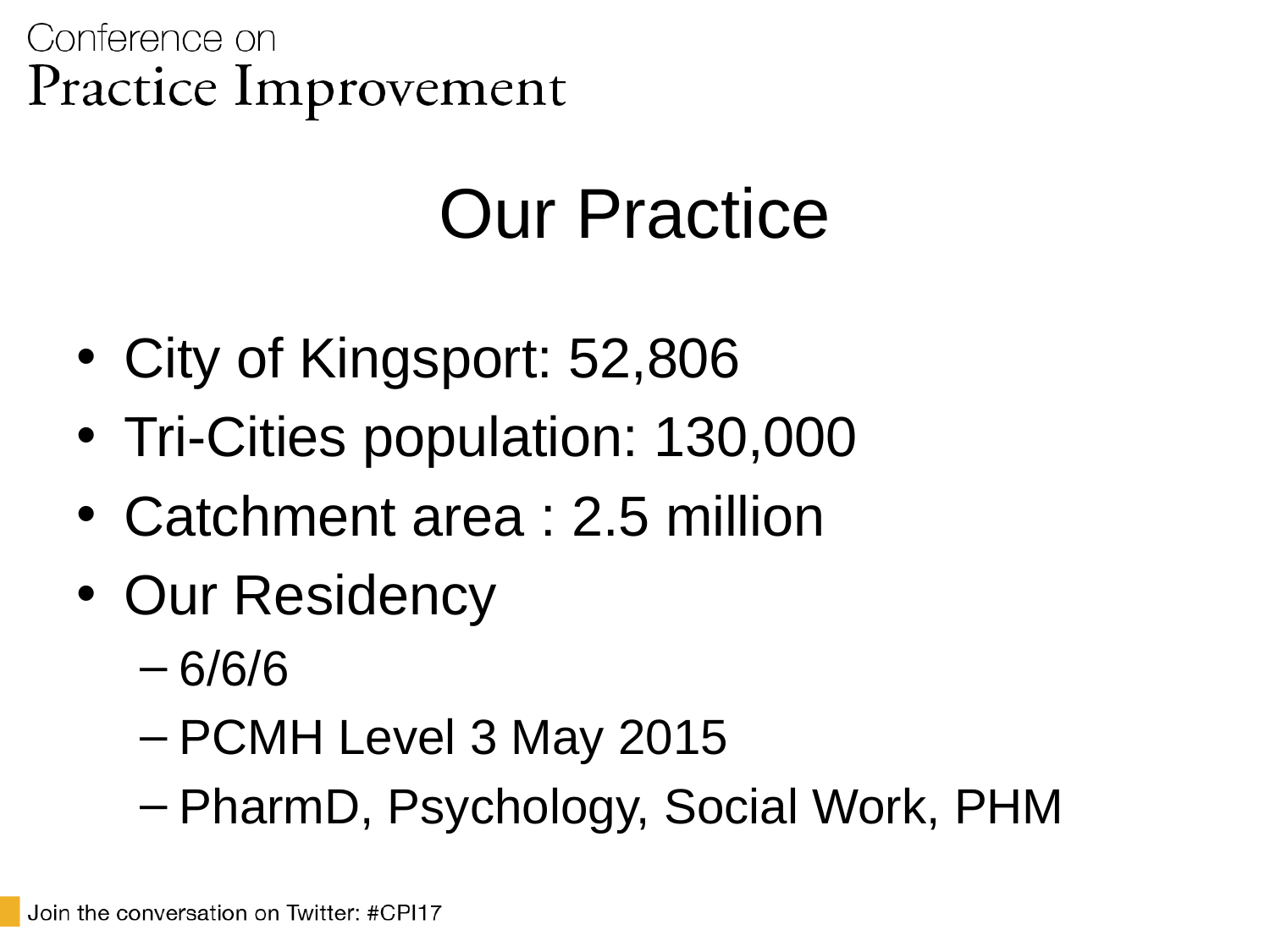

# Our Practice
City of Kingsport: 52,806
Tri-Cities population: 130,000
Catchment area : 2.5 million
Our Residency
6/6/6
PCMH Level 3 May 2015
PharmD, Psychology, Social Work, PHM